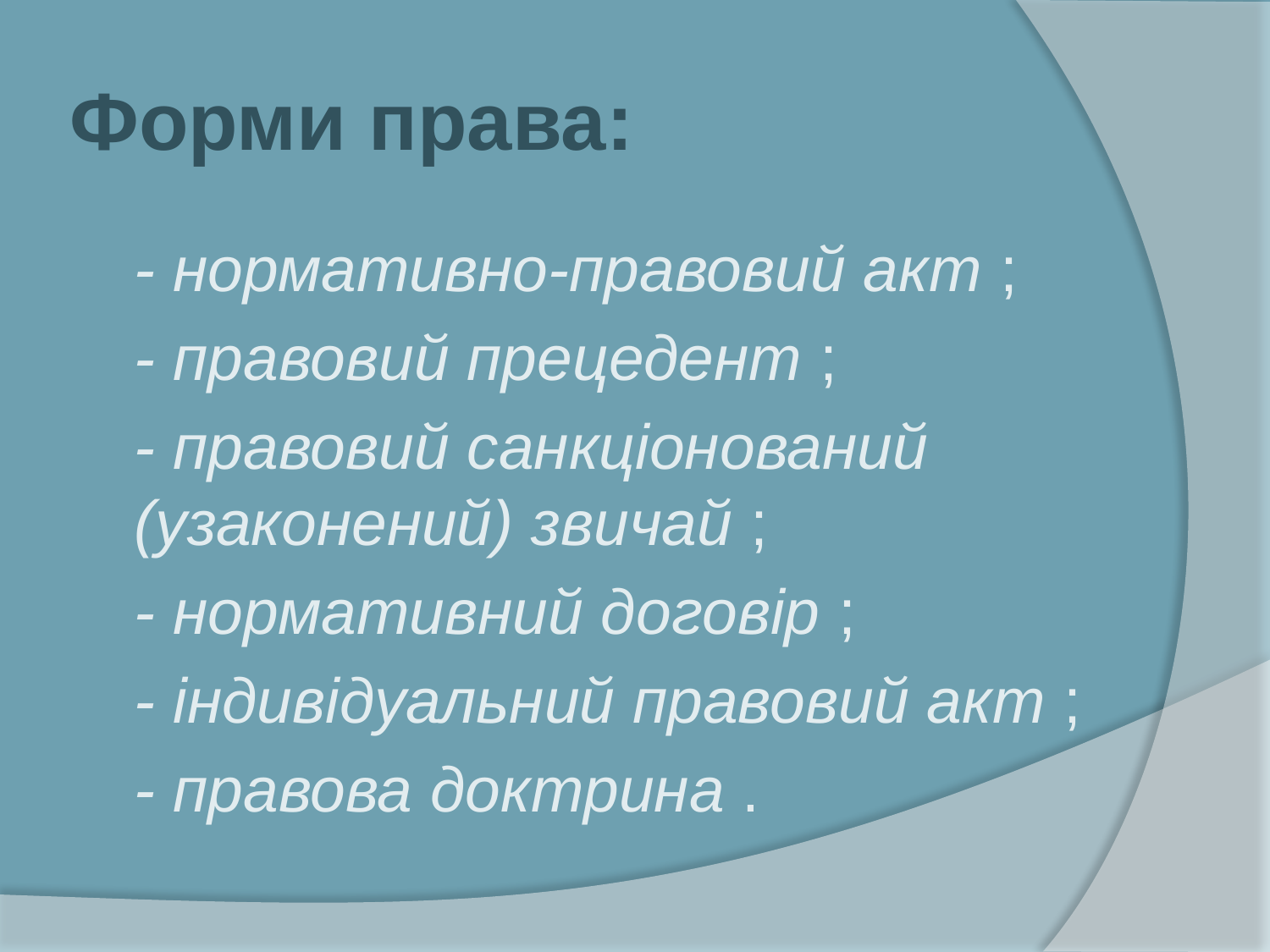

# Форми права:
- нормативно-правовий акт ;
- правовий прецедент ;
- правовий санкціонований (узаконений) звичай ;
- нормативний договір ;
- індивідуальний правовий акт ;
- правова доктрина .